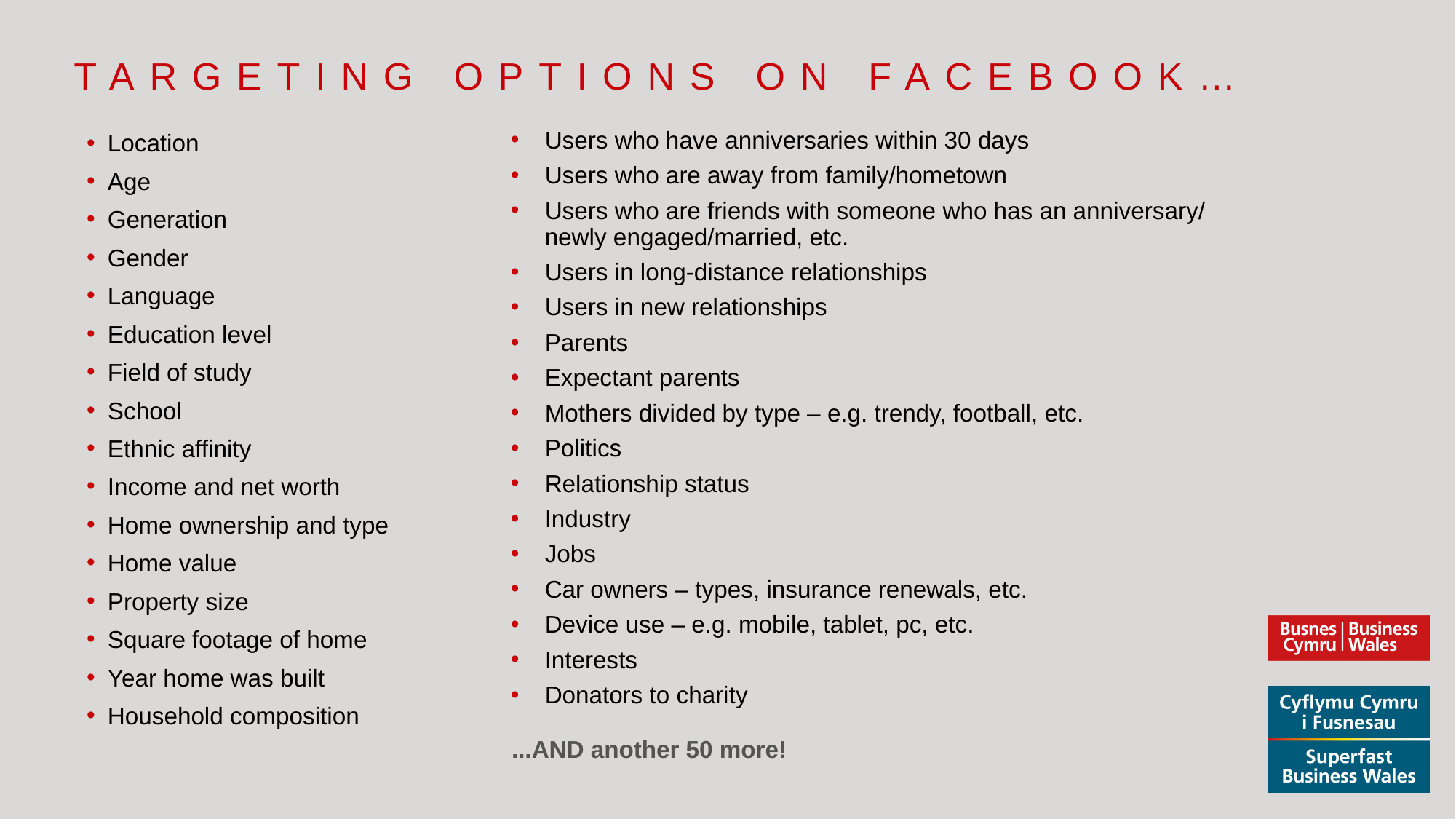

Targeting options on Facebook…
Location
Age
Generation
Gender
Language
Education level
Field of study
School
Ethnic affinity
Income and net worth
Home ownership and type
Home value
Property size
Square footage of home
Year home was built
Household composition
Users who have anniversaries within 30 days
Users who are away from family/hometown
Users who are friends with someone who has an anniversary/ newly engaged/married, etc.
Users in long-distance relationships
Users in new relationships
Parents
Expectant parents
Mothers divided by type – e.g. trendy, football, etc.
Politics
Relationship status
Industry
Jobs
Car owners – types, insurance renewals, etc.
Device use – e.g. mobile, tablet, pc, etc.
Interests
Donators to charity

...AND another 50 more!